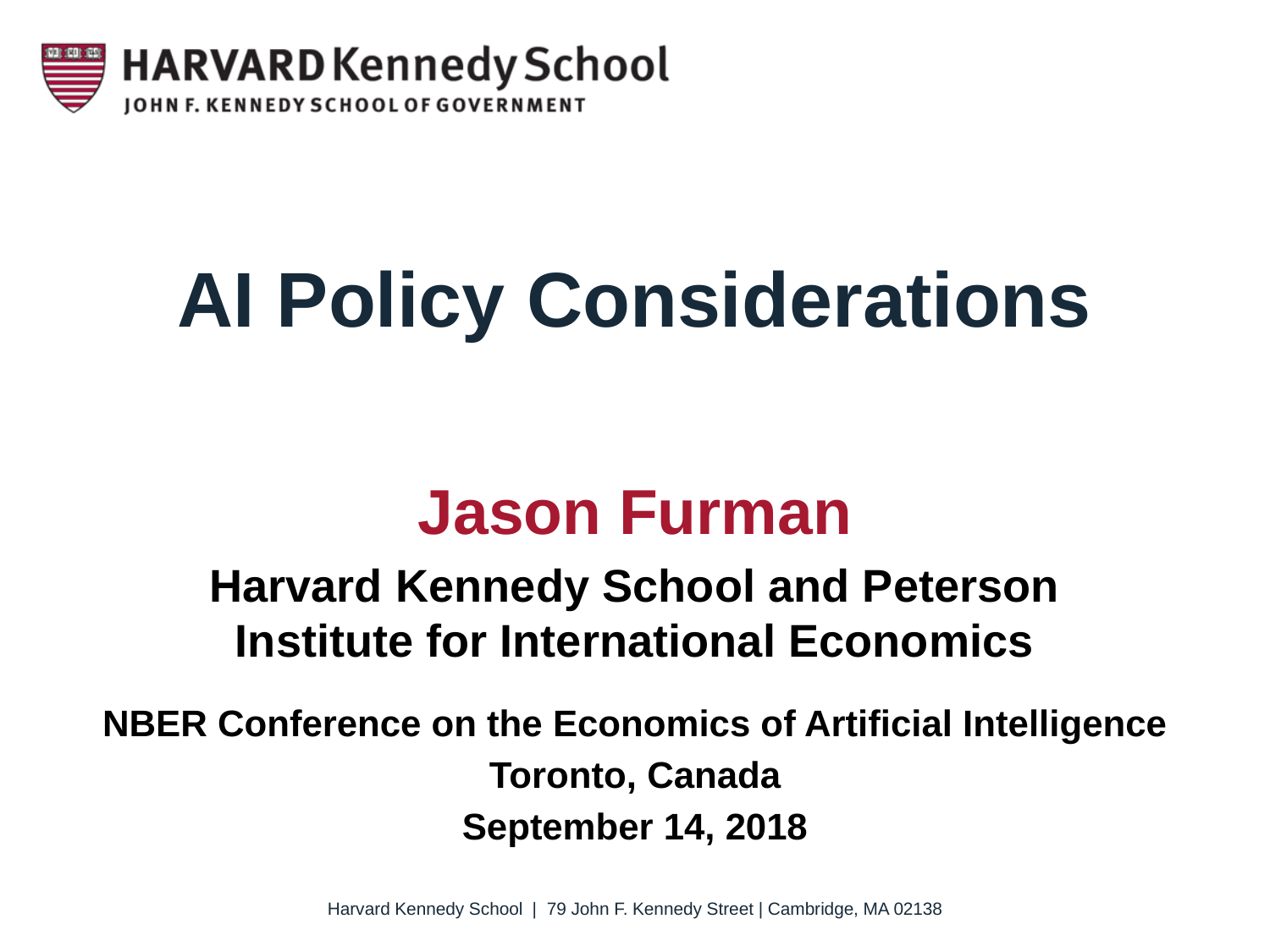

# AI Policy Considerations
Jason Furman
Harvard Kennedy School and Peterson Institute for International Economics
NBER Conference on the Economics of Artificial Intelligence
Toronto, Canada
September 14, 2018
Harvard Kennedy School  |  79 John F. Kennedy Street | Cambridge, MA 02138